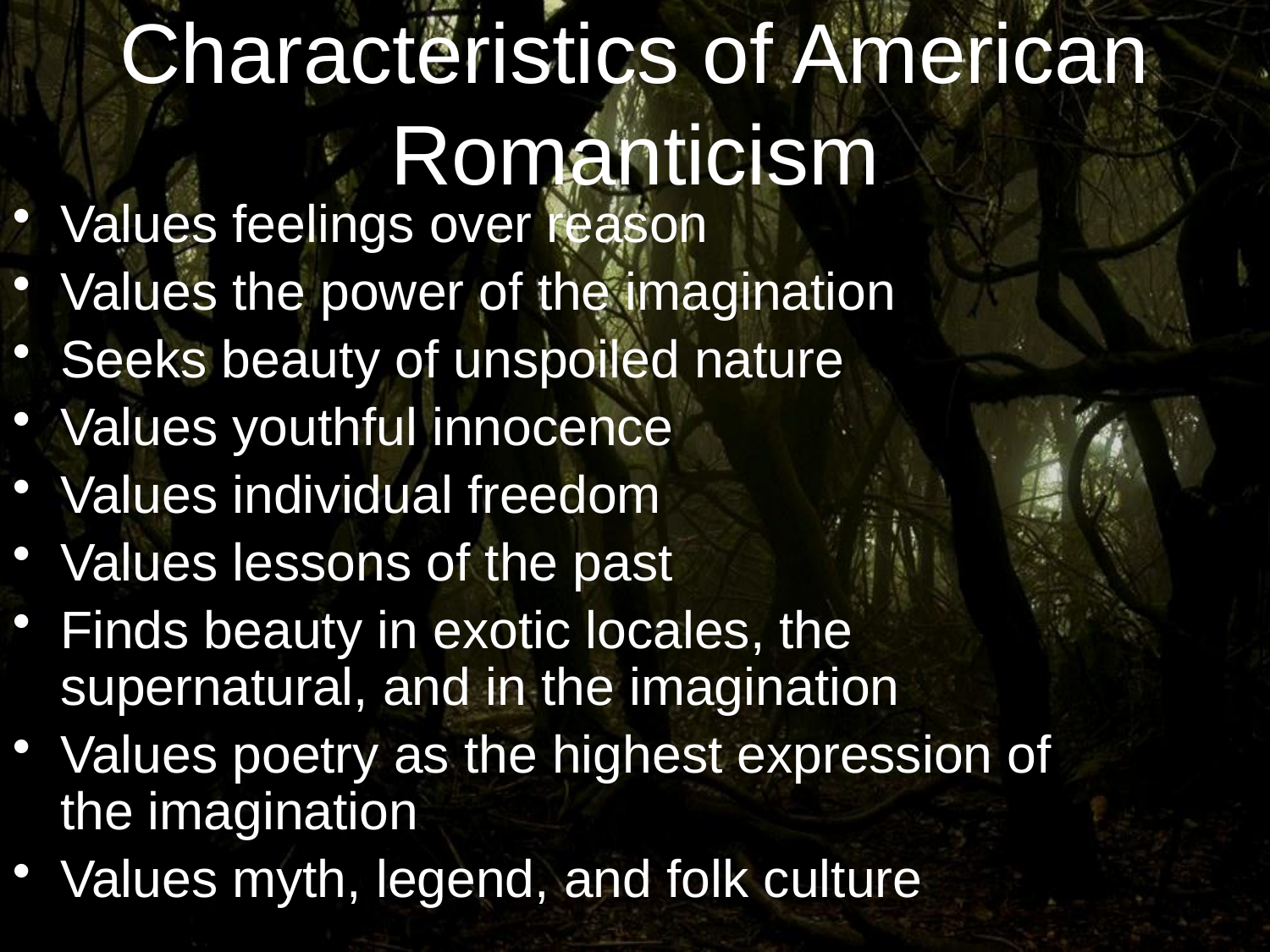

Characteristics of American Romanticism
Values feelings over reason
Values the power of the imagination
Seeks beauty of unspoiled nature
Values youthful innocence
Values individual freedom
Values lessons of the past
Finds beauty in exotic locales, the supernatural, and in the imagination
Values poetry as the highest expression of the imagination
Values myth, legend, and folk culture